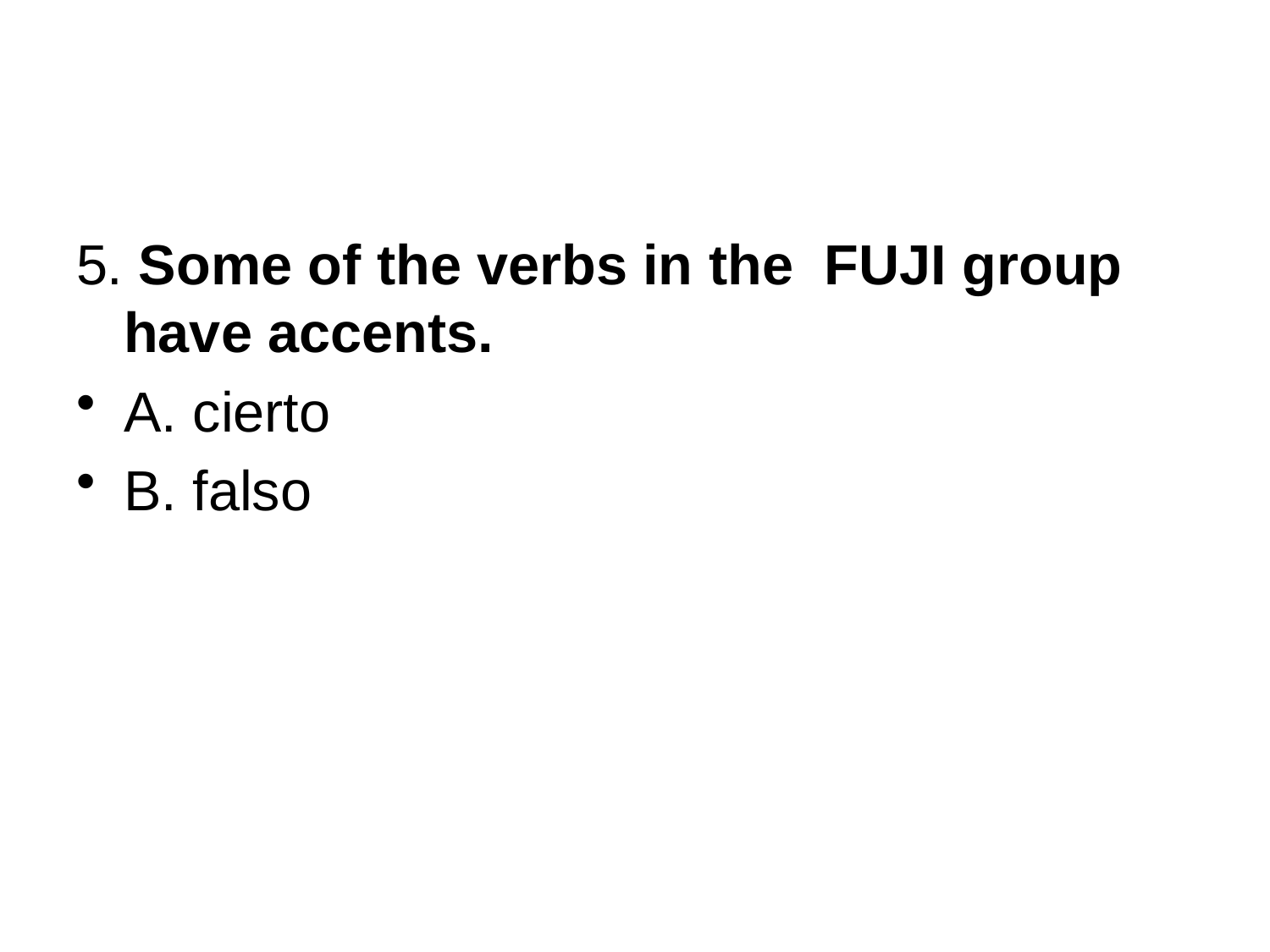

#
5. Some of the verbs in the  FUJI group have accents.
A. cierto
B. falso